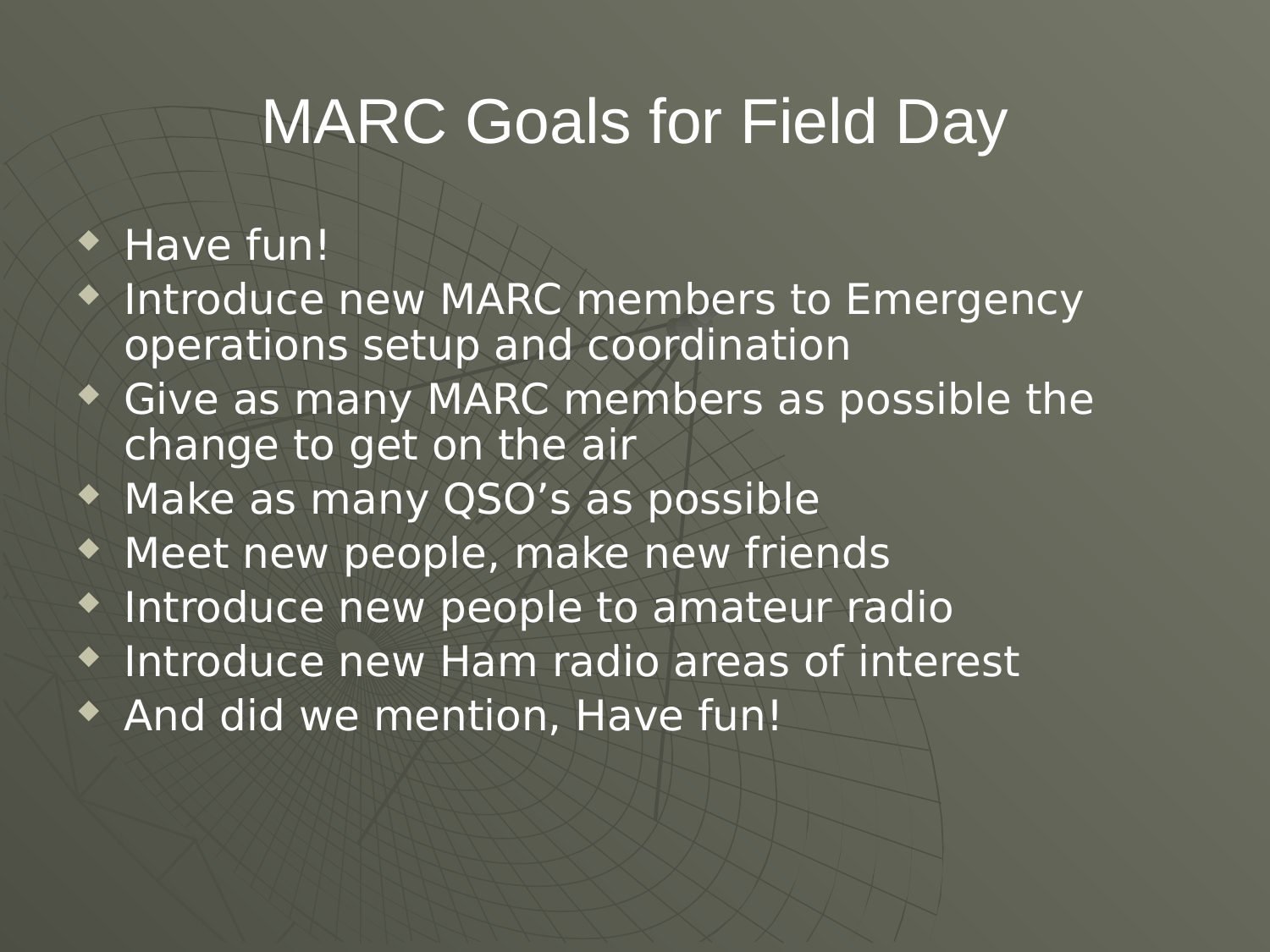

# MARC Goals for Field Day
Have fun!
Introduce new MARC members to Emergency operations setup and coordination
Give as many MARC members as possible the change to get on the air
Make as many QSO’s as possible
Meet new people, make new friends
Introduce new people to amateur radio
Introduce new Ham radio areas of interest
And did we mention, Have fun!